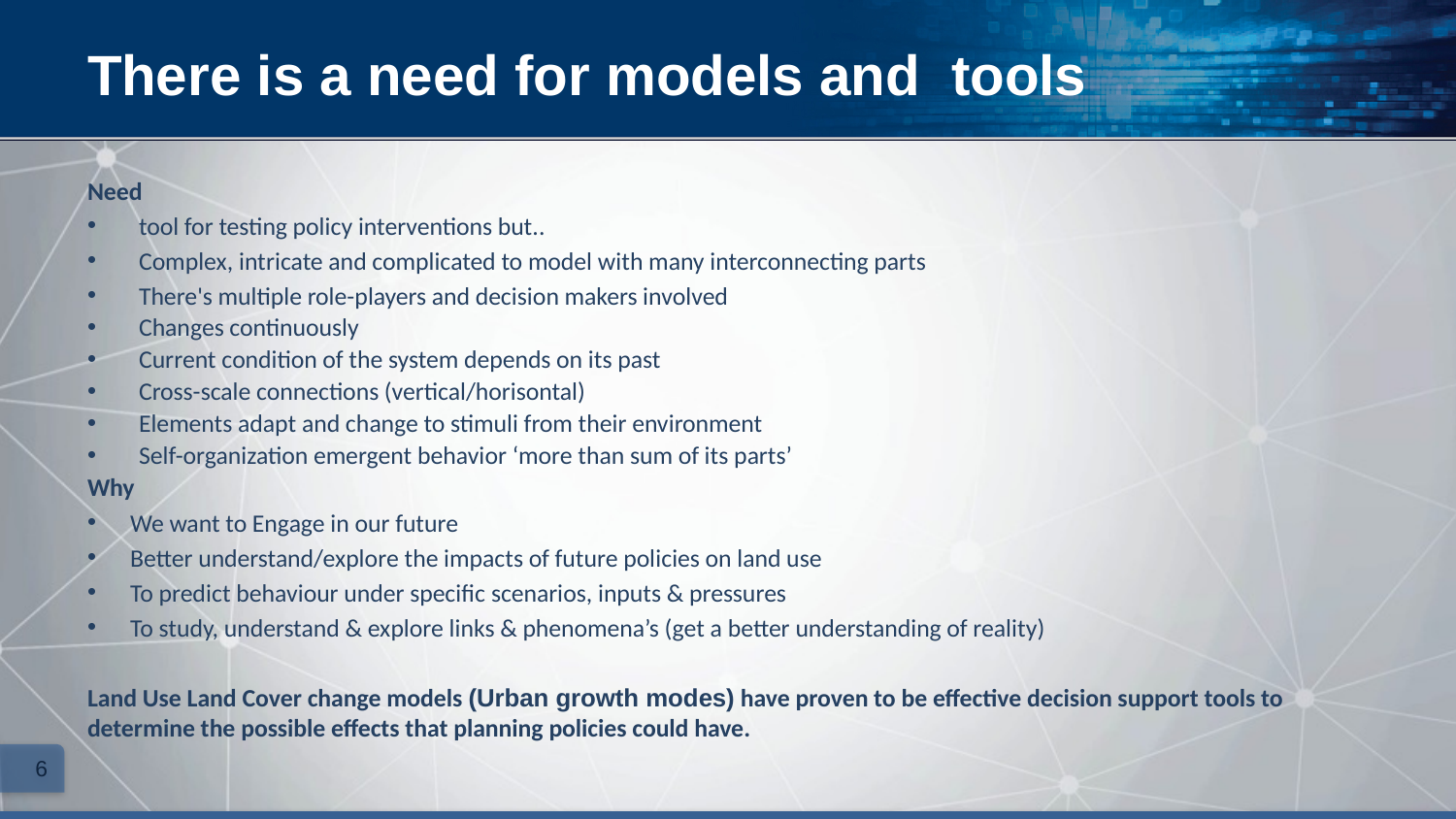

# There is a need for models and  tools
Need
tool for testing policy interventions but..
Complex, intricate and complicated to model with many interconnecting parts
There's multiple role-players and decision makers involved
Changes continuously
Current condition of the system depends on its past
Cross-scale connections (vertical/horisontal)
Elements adapt and change to stimuli from their environment
Self-organization emergent behavior ‘more than sum of its parts’
Why
We want to Engage in our future
Better understand/explore the impacts of future policies on land use
To predict behaviour under specific scenarios, inputs & pressures
To study, understand & explore links & phenomena’s (get a better understanding of reality)

Land Use Land Cover change models (Urban growth modes) have proven to be effective decision support tools to determine the possible effects that planning policies could have.